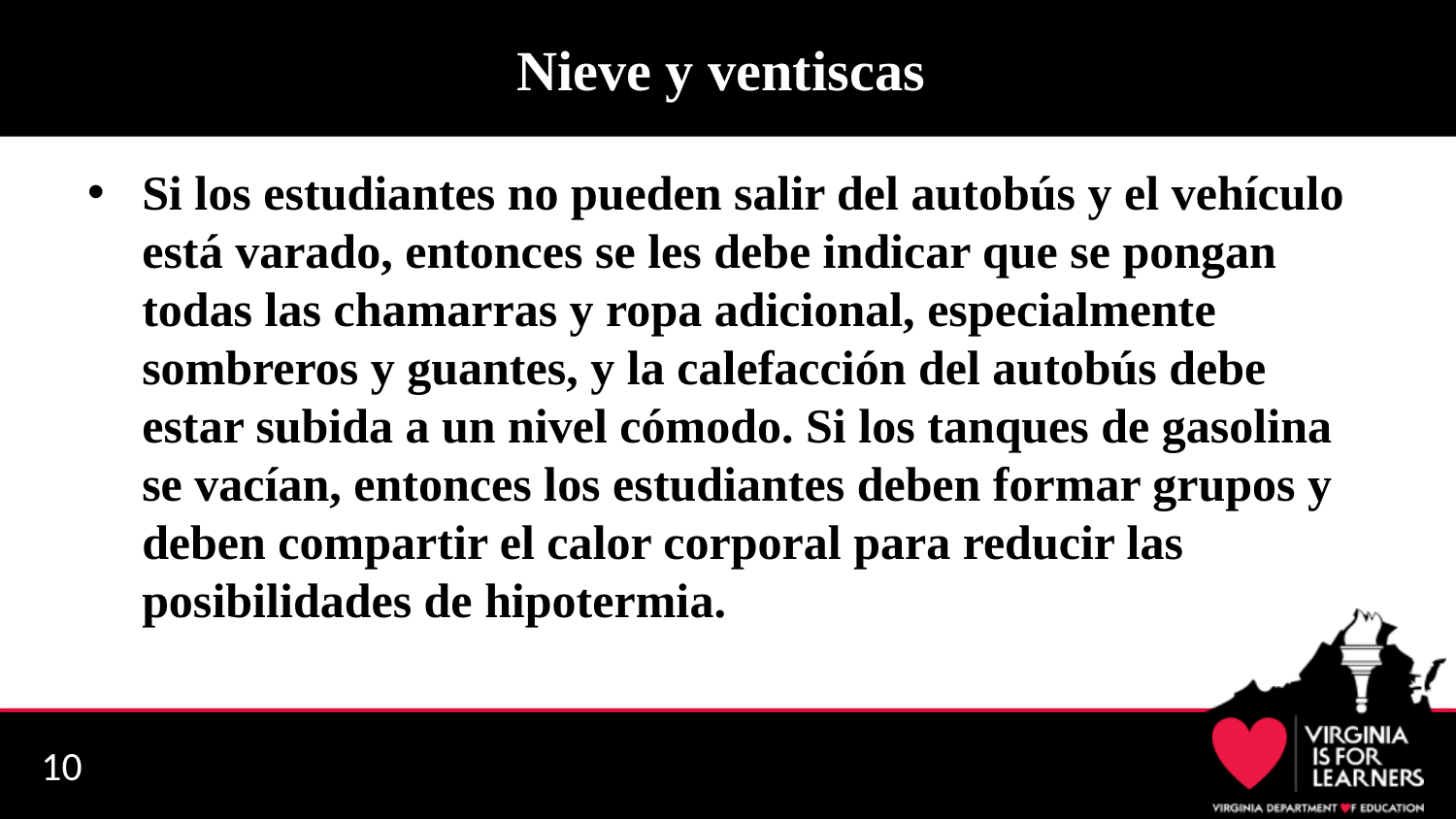

# Nieve y ventiscas
Si los estudiantes no pueden salir del autobús y el vehículo está varado, entonces se les debe indicar que se pongan todas las chamarras y ropa adicional, especialmente sombreros y guantes, y la calefacción del autobús debe estar subida a un nivel cómodo. Si los tanques de gasolina se vacían, entonces los estudiantes deben formar grupos y deben compartir el calor corporal para reducir las posibilidades de hipotermia.